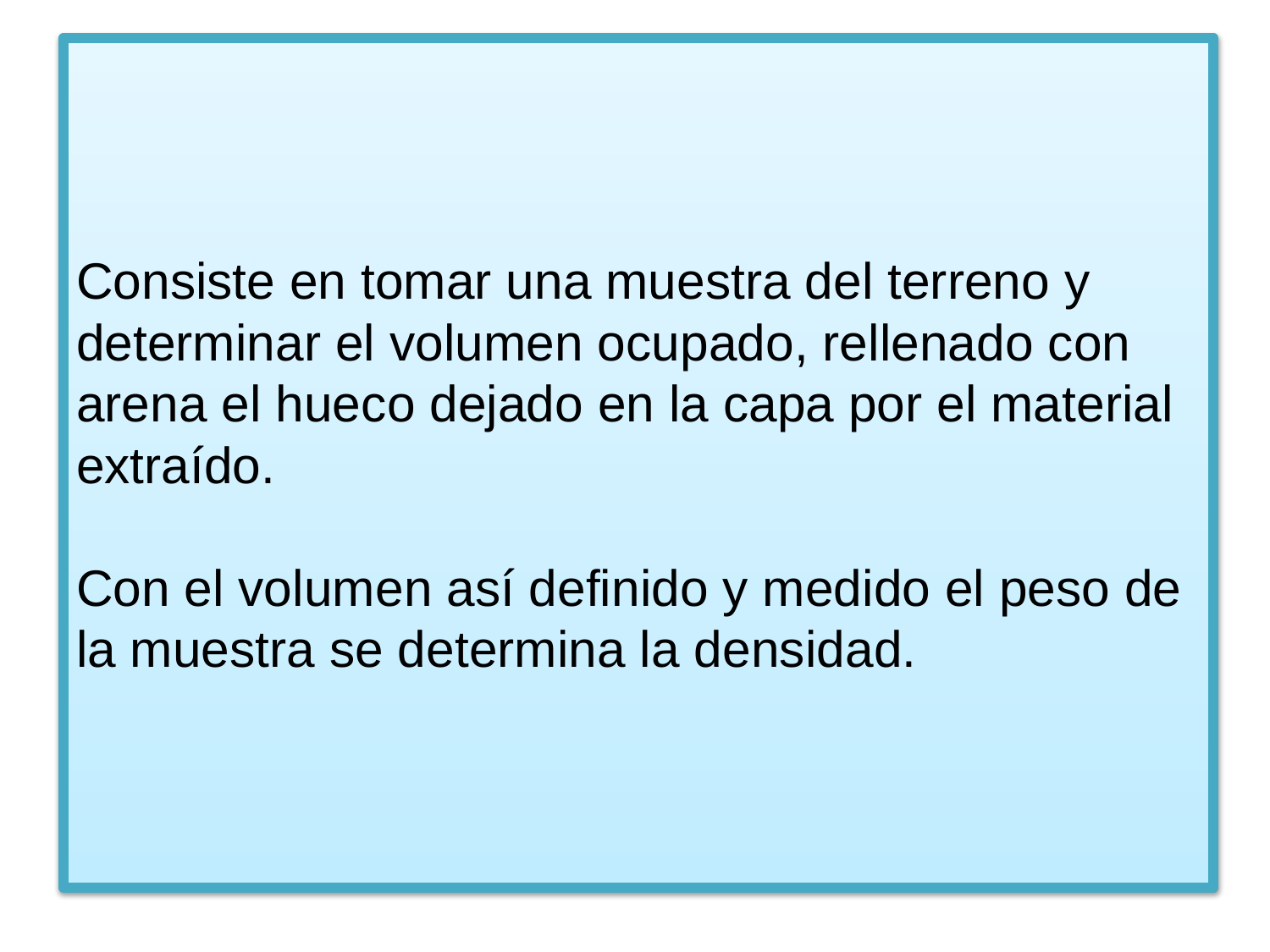

# Consiste en tomar una muestra del terreno y determinar el volumen ocupado, rellenado con arena el hueco dejado en la capa por el material extraído. Con el volumen así definido y medido el peso de la muestra se determina la densidad.